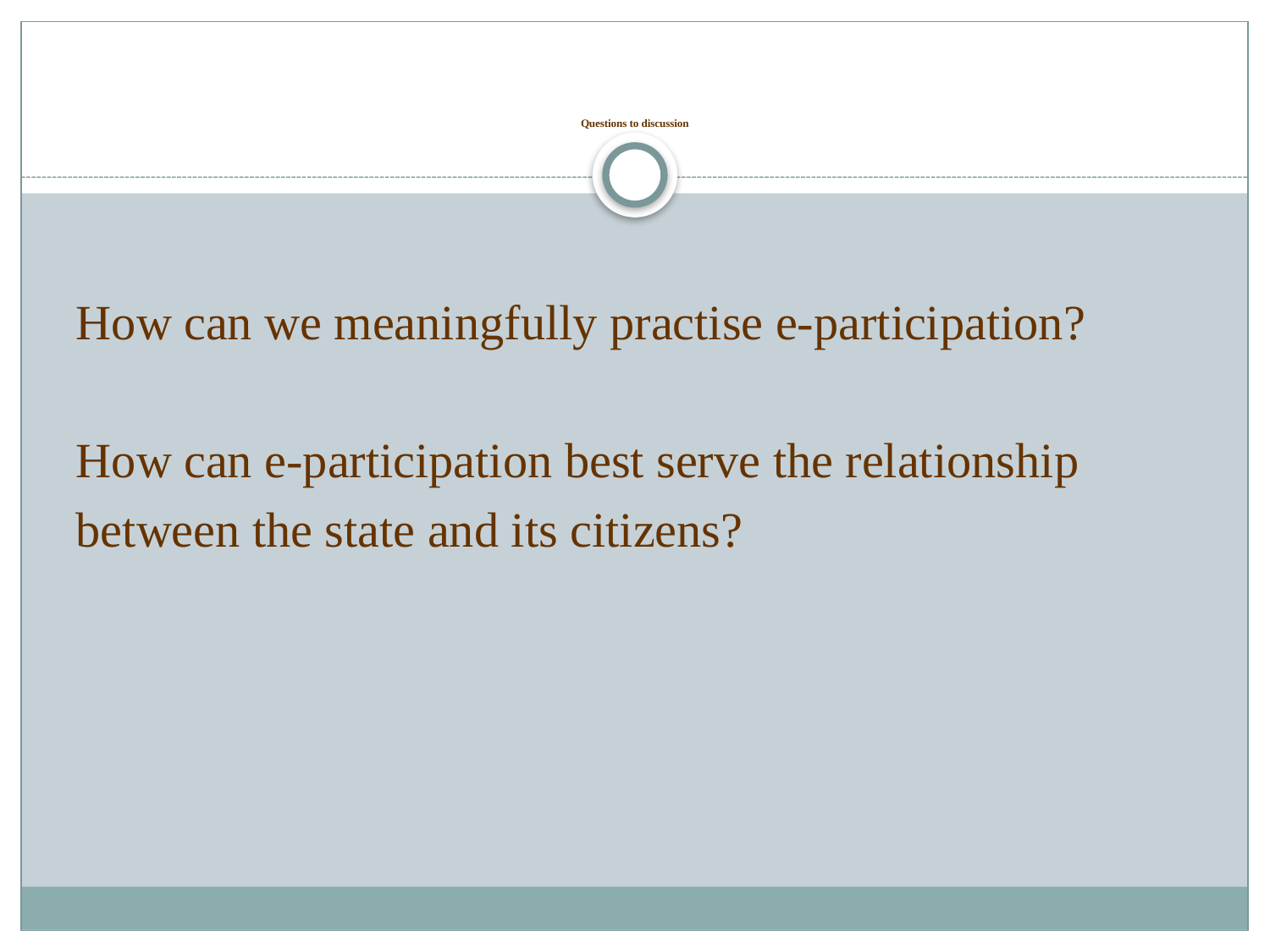

# Questions to discussion

How can we meaningfully practise e-participation?

How can e-participation best serve the relationship
between the state and its citizens?